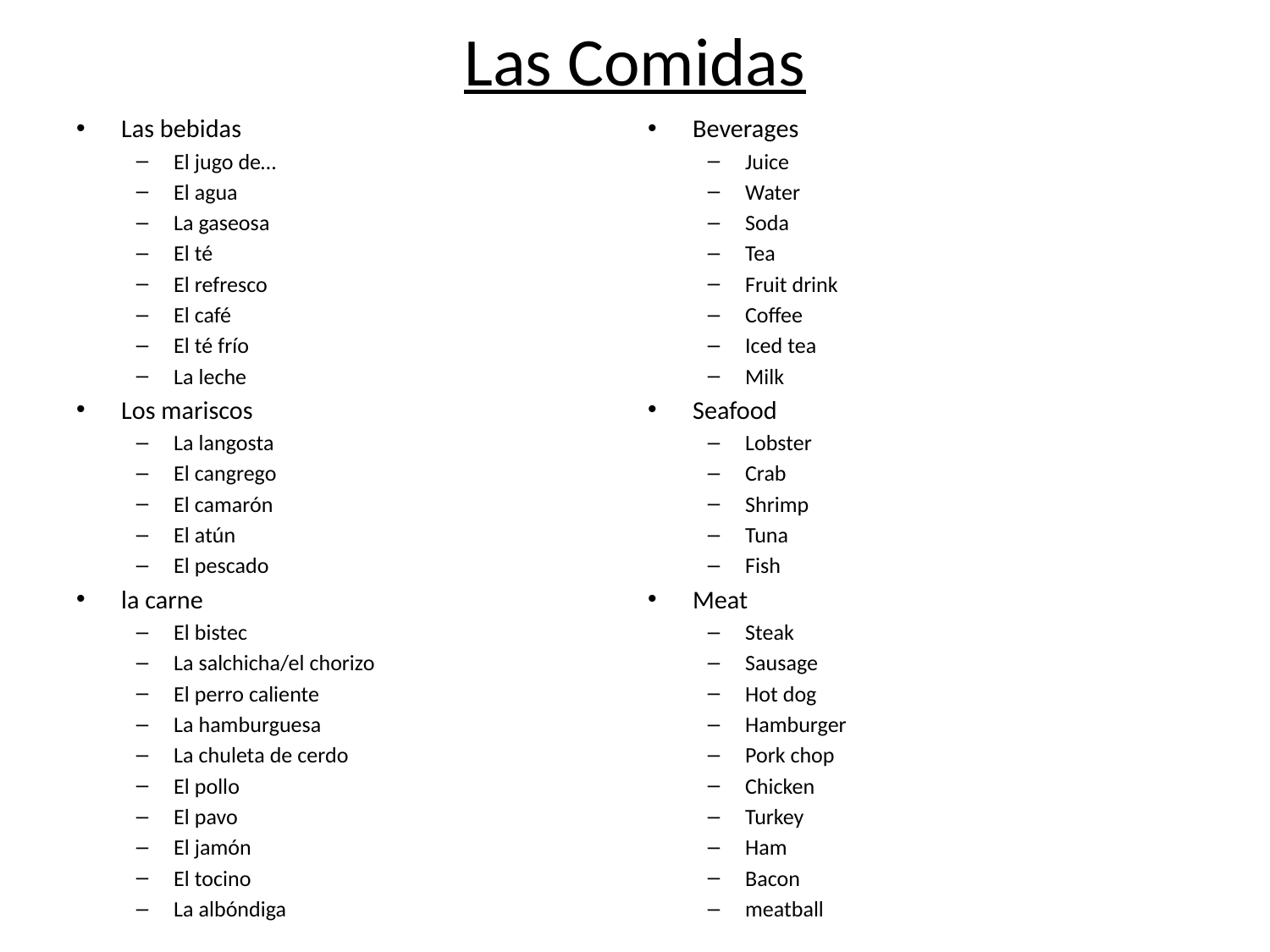

# Las Comidas
Las bebidas
El jugo de…
El agua
La gaseosa
El té
El refresco
El café
El té frío
La leche
Los mariscos
La langosta
El cangrego
El camarón
El atún
El pescado
la carne
El bistec
La salchicha/el chorizo
El perro caliente
La hamburguesa
La chuleta de cerdo
El pollo
El pavo
El jamón
El tocino
La albóndiga

Beverages
Juice
Water
Soda
Tea
Fruit drink
Coffee
Iced tea
Milk
Seafood
Lobster
Crab
Shrimp
Tuna
Fish
Meat
Steak
Sausage
Hot dog
Hamburger
Pork chop
Chicken
Turkey
Ham
Bacon
meatball